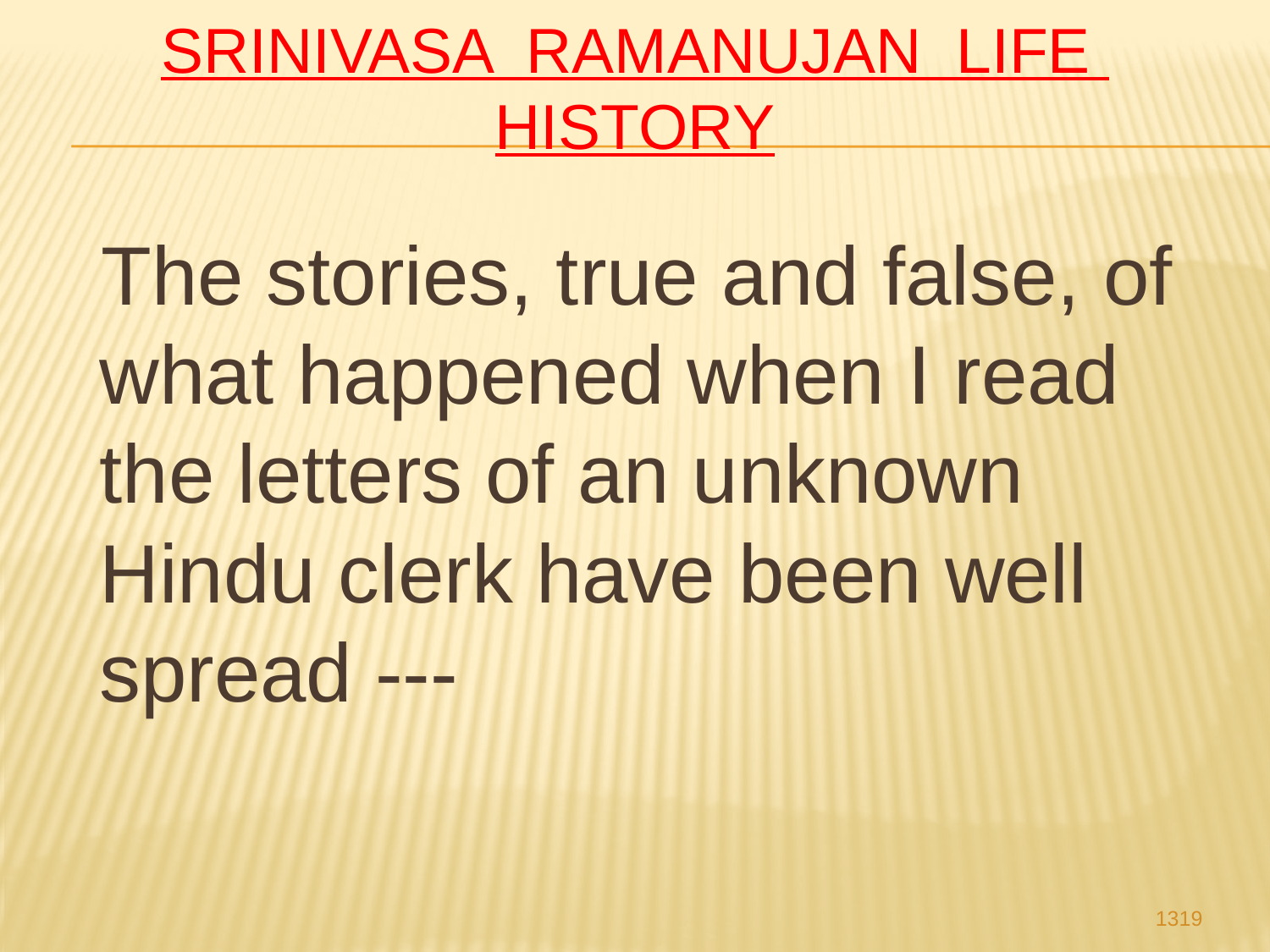

# Srinivasa  Ramanujan  life  history
  The stories, true and false, of what happened when I read the letters of an unknown Hindu clerk have been well spread ---

1319